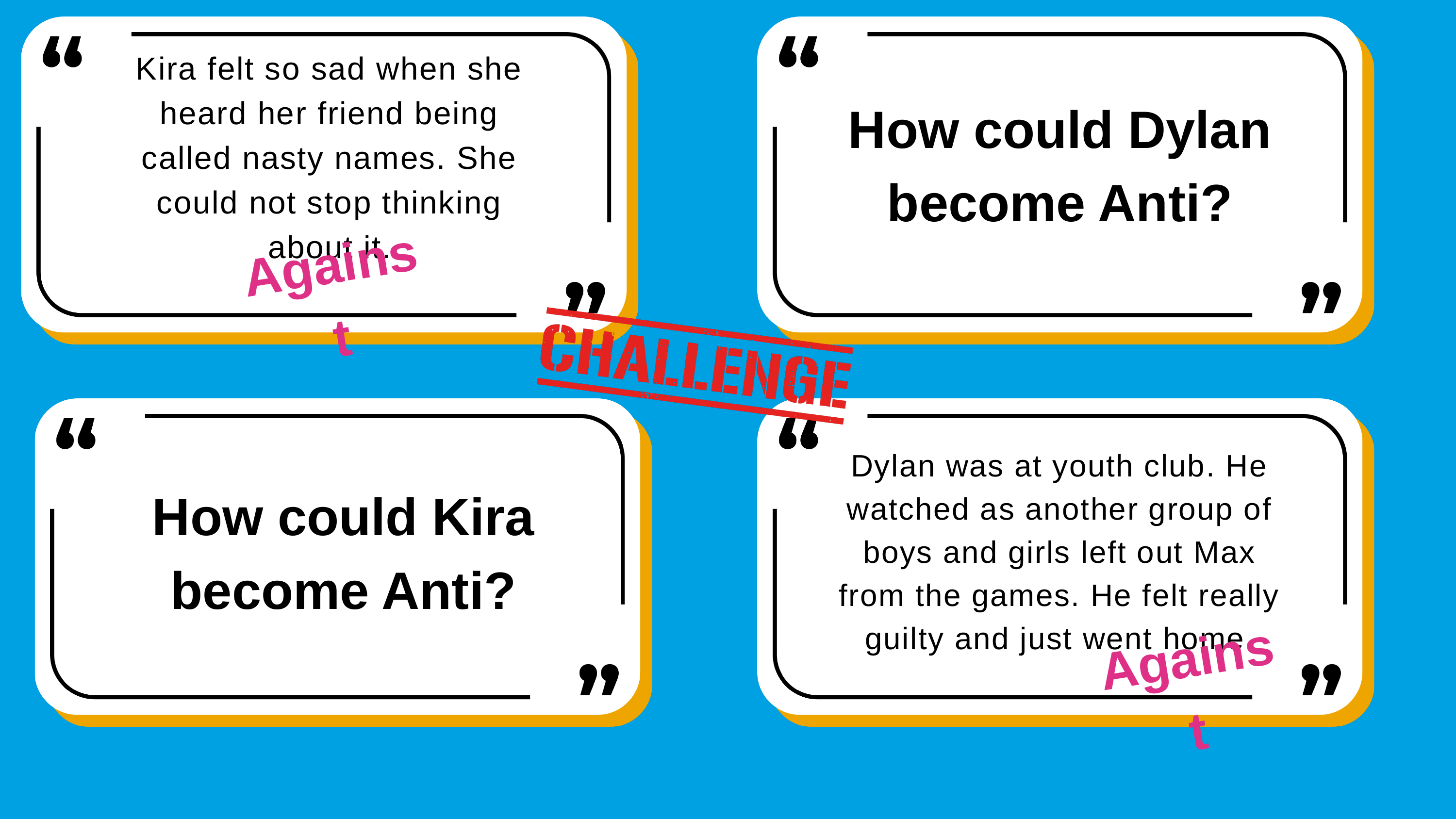

Kira felt so sad when she heard her friend being called nasty names. She could not stop thinking about it.
How could Dylan become Anti?
Against

Dylan was at youth club. He watched as another group of boys and girls left out Max from the games. He felt really guilty and just went home.
How could Kira become Anti?
Against